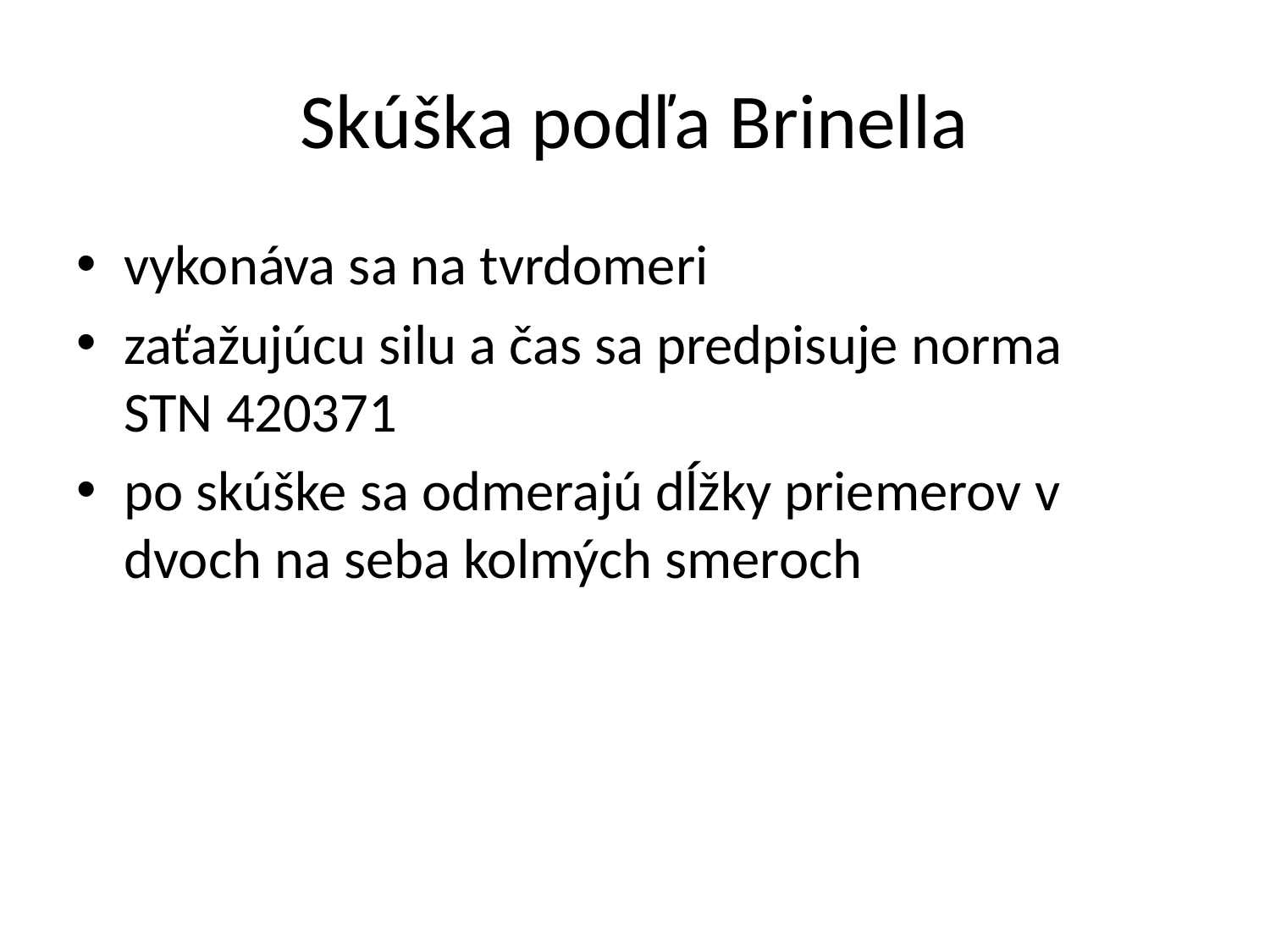

# Skúška podľa Brinella
vykonáva sa na tvrdomeri
zaťažujúcu silu a čas sa predpisuje norma STN 420371
po skúške sa odmerajú dĺžky priemerov v dvoch na seba kolmých smeroch